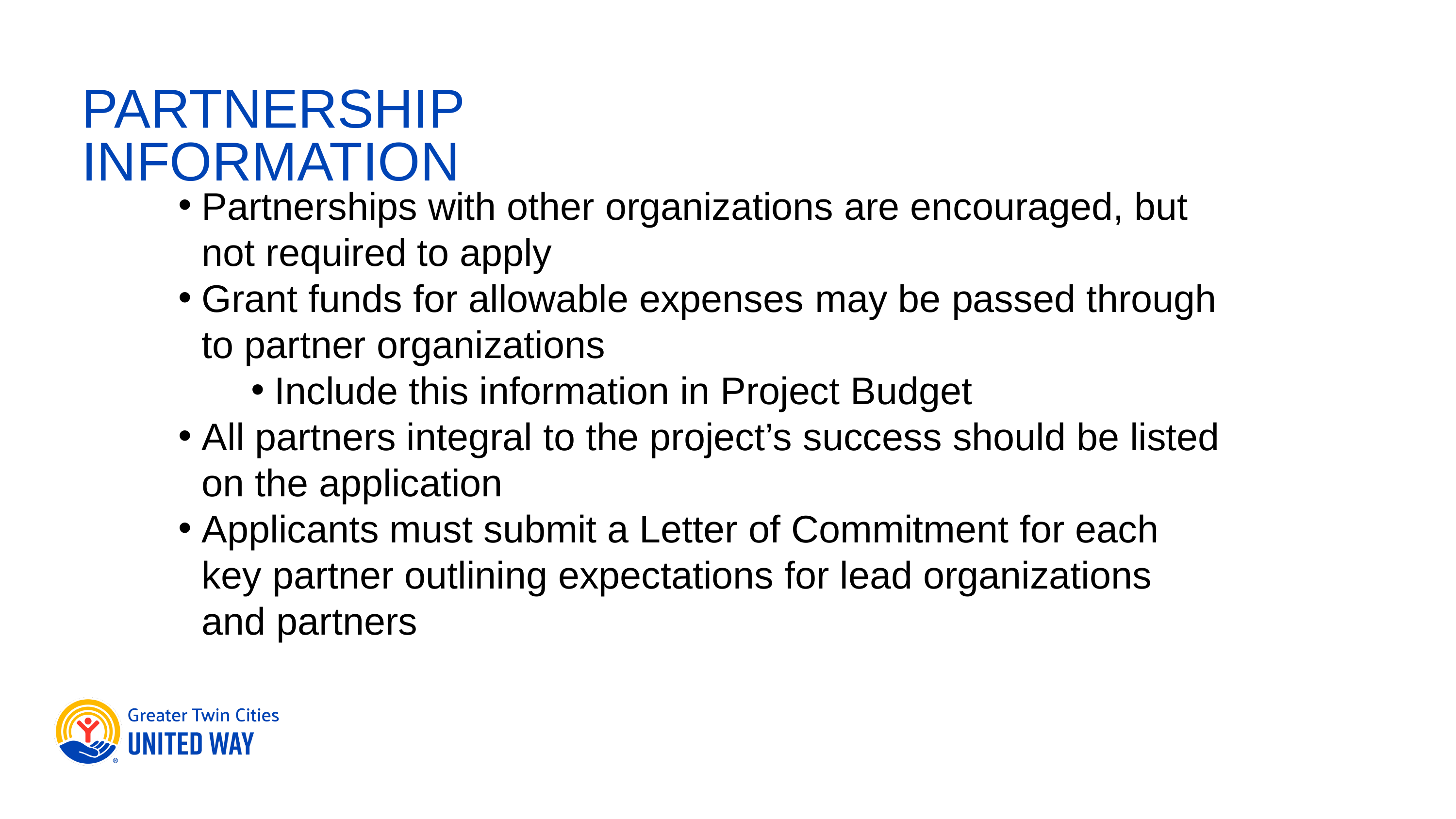

PARTNERSHIP INFORMATION
Partnerships with other organizations are encouraged, but not required to apply
Grant funds for allowable expenses may be passed through to partner organizations
Include this information in Project Budget
All partners integral to the project’s success should be listed on the application
Applicants must submit a Letter of Commitment for each key partner outlining expectations for lead organizations and partners